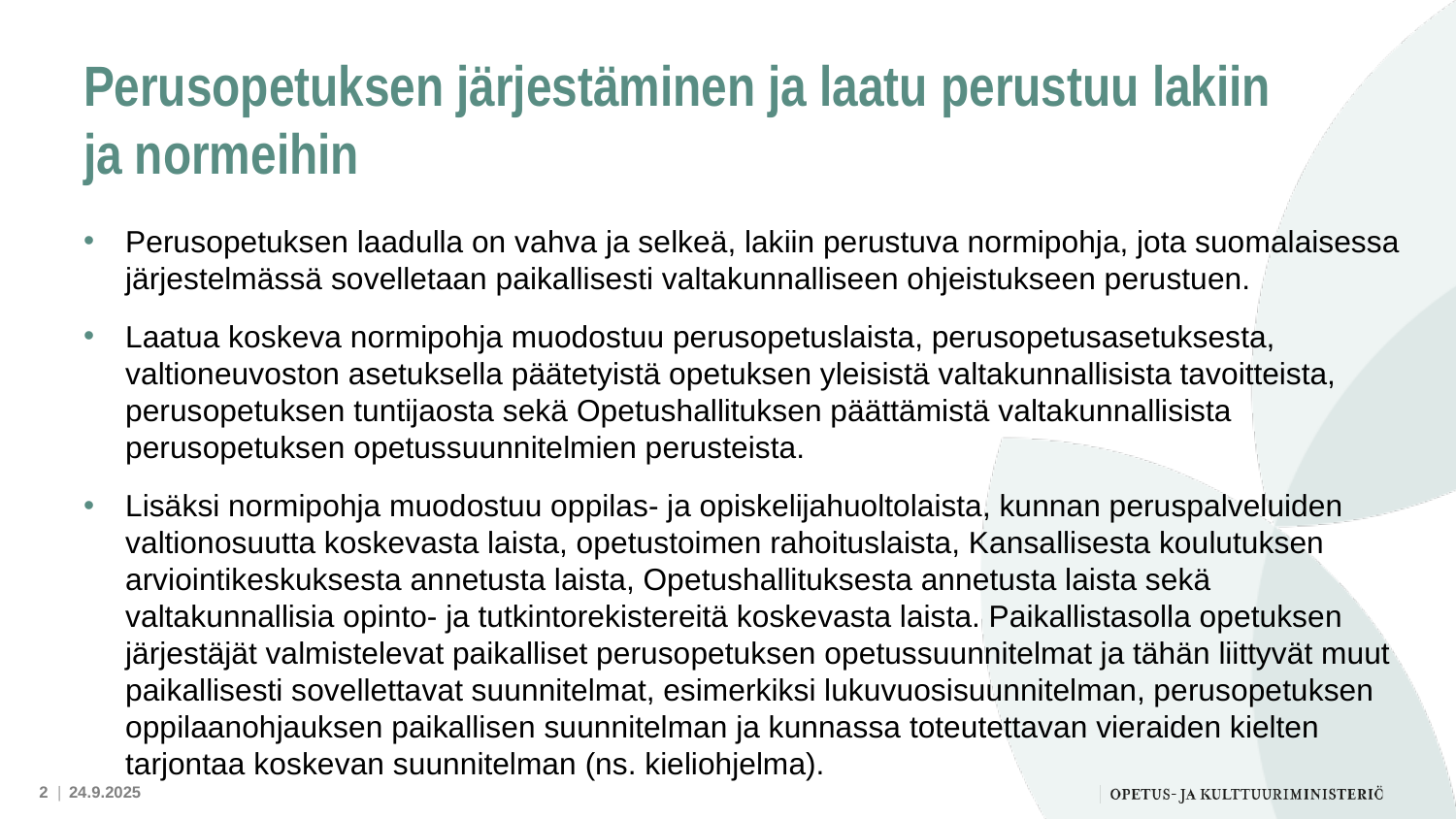

# Perusopetuksen järjestäminen ja laatu perustuu lakiin ja normeihin
Perusopetuksen laadulla on vahva ja selkeä, lakiin perustuva normipohja, jota suomalaisessa järjestelmässä sovelletaan paikallisesti valtakunnalliseen ohjeistukseen perustuen.
Laatua koskeva normipohja muodostuu perusopetuslaista, perusopetusasetuksesta, valtioneuvoston asetuksella päätetyistä opetuksen yleisistä valtakunnallisista tavoitteista, perusopetuksen tuntijaosta sekä Opetushallituksen päättämistä valtakunnallisista perusopetuksen opetussuunnitelmien perusteista.
Lisäksi normipohja muodostuu oppilas- ja opiskelijahuoltolaista, kunnan peruspalveluiden valtionosuutta koskevasta laista, opetustoimen rahoituslaista, Kansallisesta koulutuksen arviointikeskuksesta annetusta laista, Opetushallituksesta annetusta laista sekä valtakunnallisia opinto- ja tutkintorekistereitä koskevasta laista. Paikallistasolla opetuksen järjestäjät valmistelevat paikalliset perusopetuksen opetussuunnitelmat ja tähän liittyvät muut paikallisesti sovellettavat suunnitelmat, esimerkiksi lukuvuosisuunnitelman, perusopetuksen oppilaanohjauksen paikallisen suunnitelman ja kunnassa toteutettavan vieraiden kielten tarjontaa koskevan suunnitelman (ns. kieliohjelma).
2  |
24.9.2025